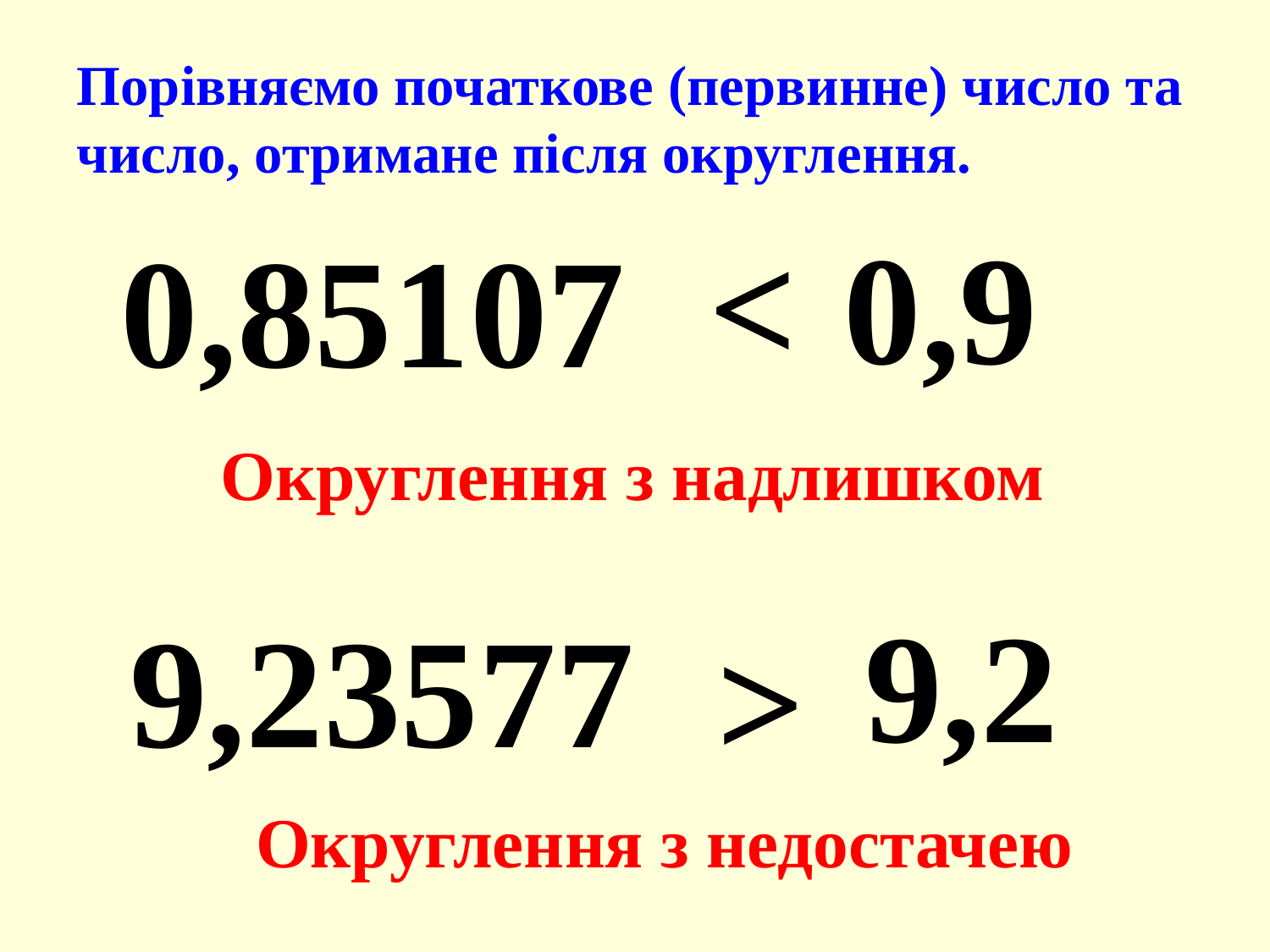

Порівняємо початкове (первинне) число та
число, отримане після округлення.
<
0,9
0,85107
Округлення з надлишком
9,2
9,23577
>
Округлення з недостачею